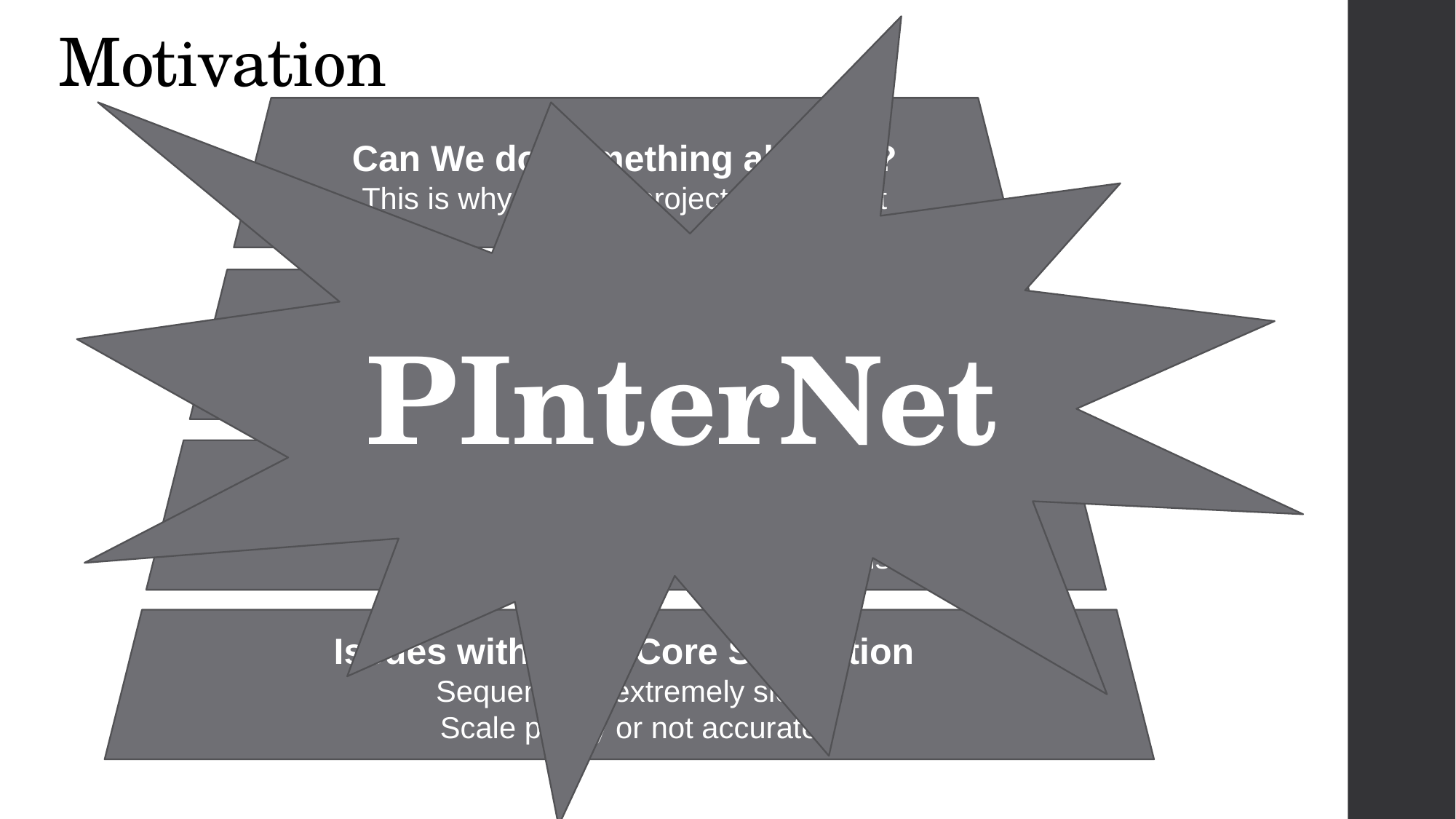

# Motivation
PInterNet
Can We do something about it?
This is why 757 has project component
Awesome, What's the catch?
There are many, but we pick this one:
Does not support NOC – remains future work since 2013
ZSIM
1500 MIPS for Simple Cores, 300 for OOO cores
Within15% accurate of real systems
Issues with Multi Core Simulation
Sequential – extremely slow
Scale poorly or not accurate